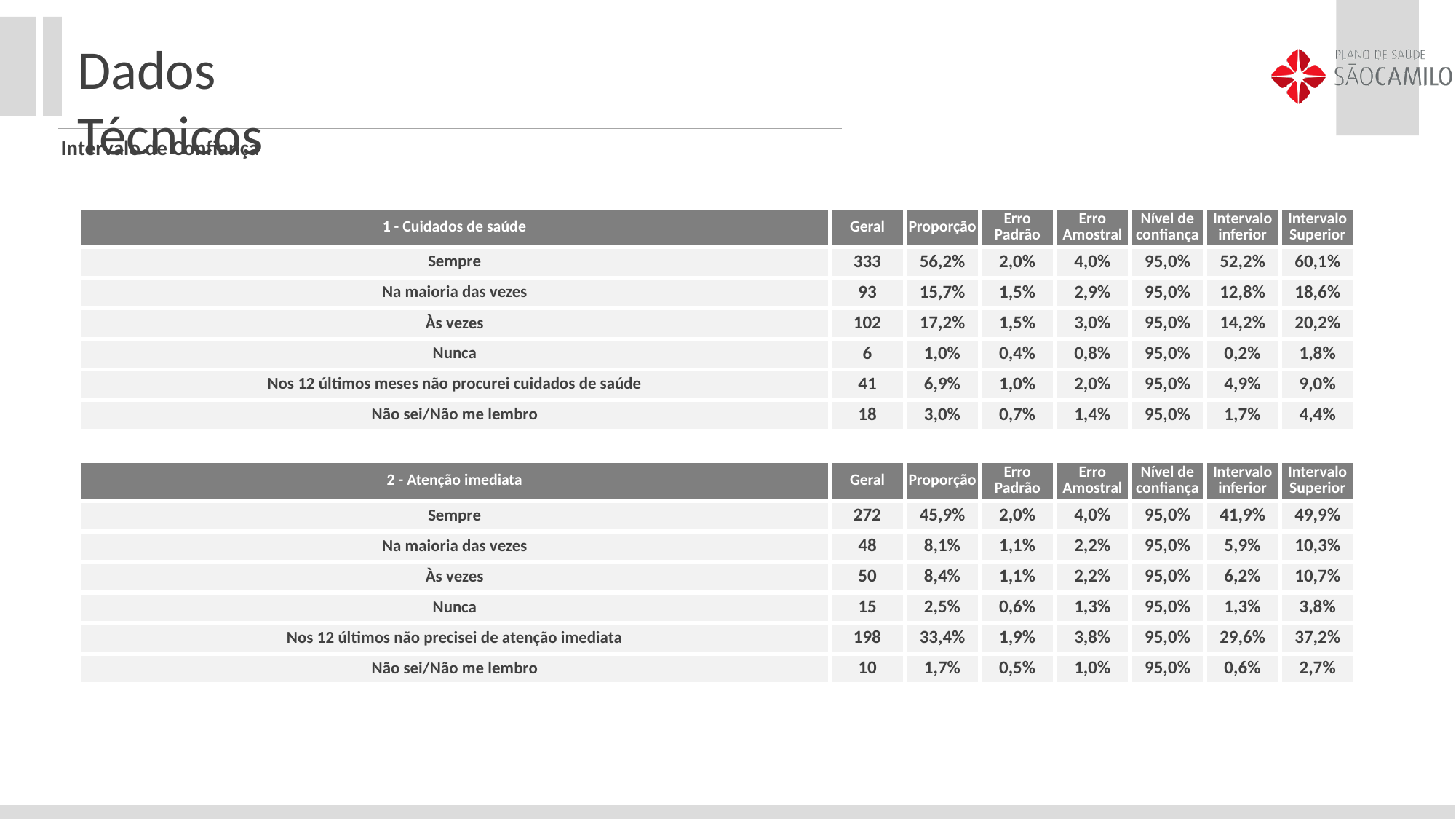

Dados Técnicos
Intervalo de Confiança
| 1 - Cuidados de saúde | Geral | Proporção | Erro Padrão | Erro Amostral | Nível de confiança | Intervalo inferior | Intervalo Superior |
| --- | --- | --- | --- | --- | --- | --- | --- |
| Sempre | 333 | 56,2% | 2,0% | 4,0% | 95,0% | 52,2% | 60,1% |
| Na maioria das vezes | 93 | 15,7% | 1,5% | 2,9% | 95,0% | 12,8% | 18,6% |
| Às vezes | 102 | 17,2% | 1,5% | 3,0% | 95,0% | 14,2% | 20,2% |
| Nunca | 6 | 1,0% | 0,4% | 0,8% | 95,0% | 0,2% | 1,8% |
| Nos 12 últimos meses não procurei cuidados de saúde | 41 | 6,9% | 1,0% | 2,0% | 95,0% | 4,9% | 9,0% |
| Não sei/Não me lembro | 18 | 3,0% | 0,7% | 1,4% | 95,0% | 1,7% | 4,4% |
|  |  |  |  |  |  |  |  |
| 2 - Atenção imediata | Geral | Proporção | Erro Padrão | Erro Amostral | Nível de confiança | Intervalo inferior | Intervalo Superior |
| Sempre | 272 | 45,9% | 2,0% | 4,0% | 95,0% | 41,9% | 49,9% |
| Na maioria das vezes | 48 | 8,1% | 1,1% | 2,2% | 95,0% | 5,9% | 10,3% |
| Às vezes | 50 | 8,4% | 1,1% | 2,2% | 95,0% | 6,2% | 10,7% |
| Nunca | 15 | 2,5% | 0,6% | 1,3% | 95,0% | 1,3% | 3,8% |
| Nos 12 últimos não precisei de atenção imediata | 198 | 33,4% | 1,9% | 3,8% | 95,0% | 29,6% | 37,2% |
| Não sei/Não me lembro | 10 | 1,7% | 0,5% | 1,0% | 95,0% | 0,6% | 2,7% |
|  |  |  |  |  |  |  |  |